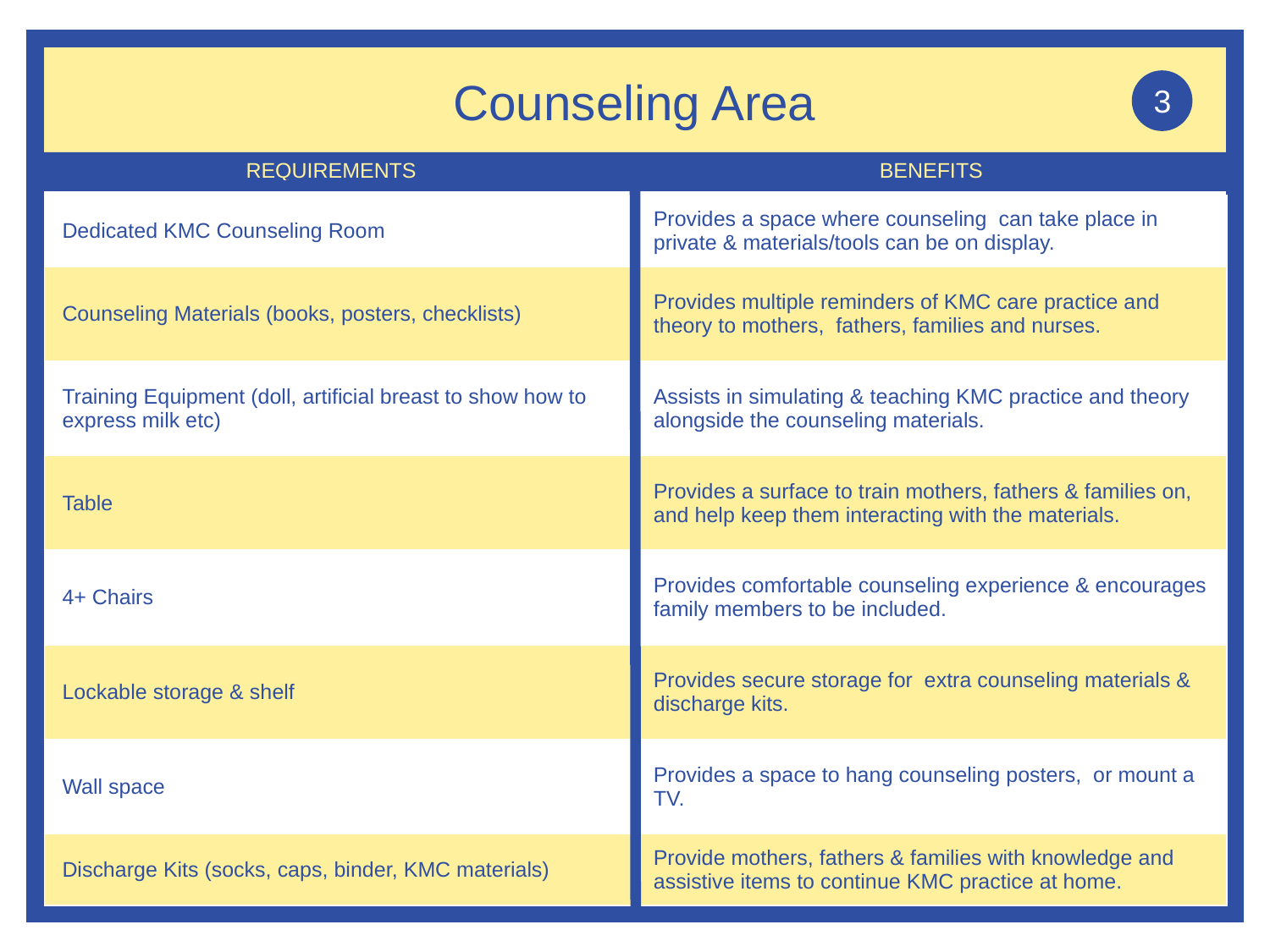

Counseling Area
3
| Dedicated KMC Counseling Room | Provides a space where counseling can take place in private & materials/tools can be on display. |
| --- | --- |
| Counseling Materials (books, posters, checklists) | Provides multiple reminders of KMC care practice and theory to mothers, fathers, families and nurses. |
| Training Equipment (doll, artificial breast to show how to express milk etc) | Assists in simulating & teaching KMC practice and theory alongside the counseling materials. |
| Table | Provides a surface to train mothers, fathers & families on, and help keep them interacting with the materials. |
| 4+ Chairs | Provides comfortable counseling experience & encourages family members to be included. |
| Lockable storage & shelf | Provides secure storage for extra counseling materials & discharge kits. |
| Wall space | Provides a space to hang counseling posters, or mount a TV. |
| Discharge Kits (socks, caps, binder, KMC materials) | Provide mothers, fathers & families with knowledge and assistive items to continue KMC practice at home. |